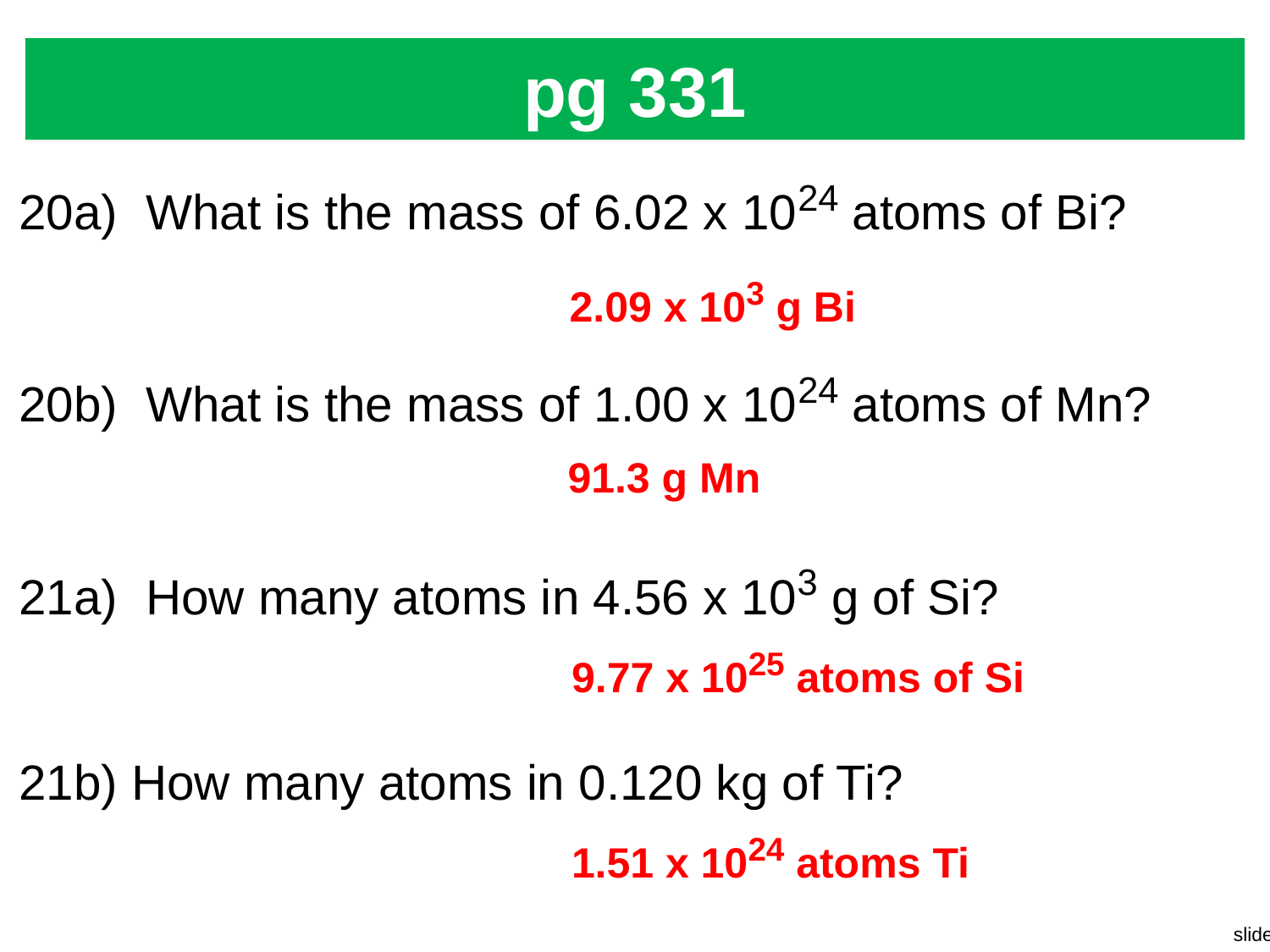

# pg 331
20a)	What is the mass of 6.02 x 1024 atoms of Bi?
20b)	What is the mass of 1.00 x 1024 atoms of Mn?
21a)	How many atoms in 4.56 x 103 g of Si?
21b) How many atoms in 0.120 kg of Ti?

2.09 x 103 g Bi
91.3 g Mn
9.77 x 1025 atoms of Si
1.51 x 1024 atoms Ti